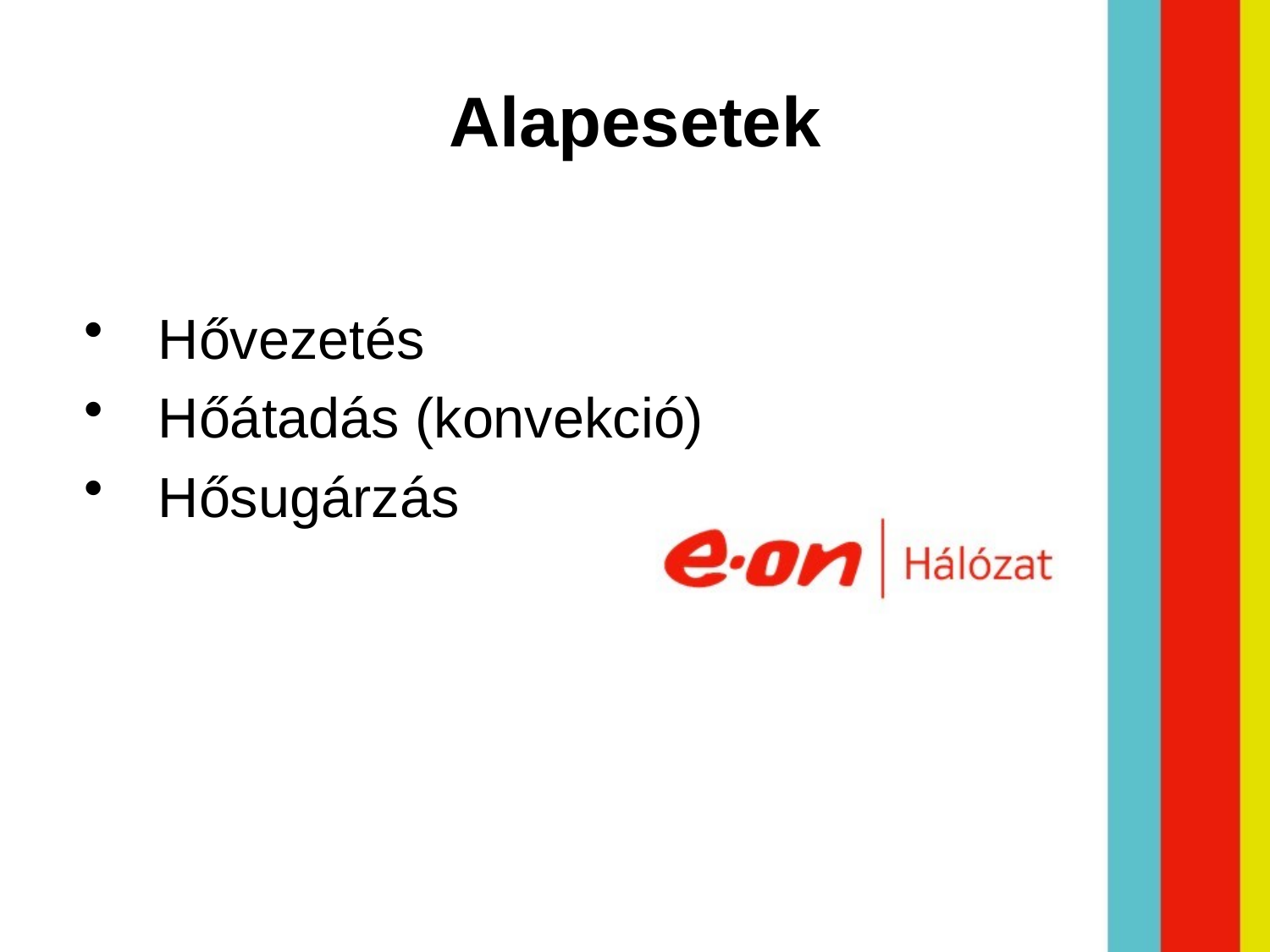

# Alapesetek
Hővezetés
Hőátadás (konvekció)
Hősugárzás
Hő- és Áramlástan  II.
Dr. Író Béla